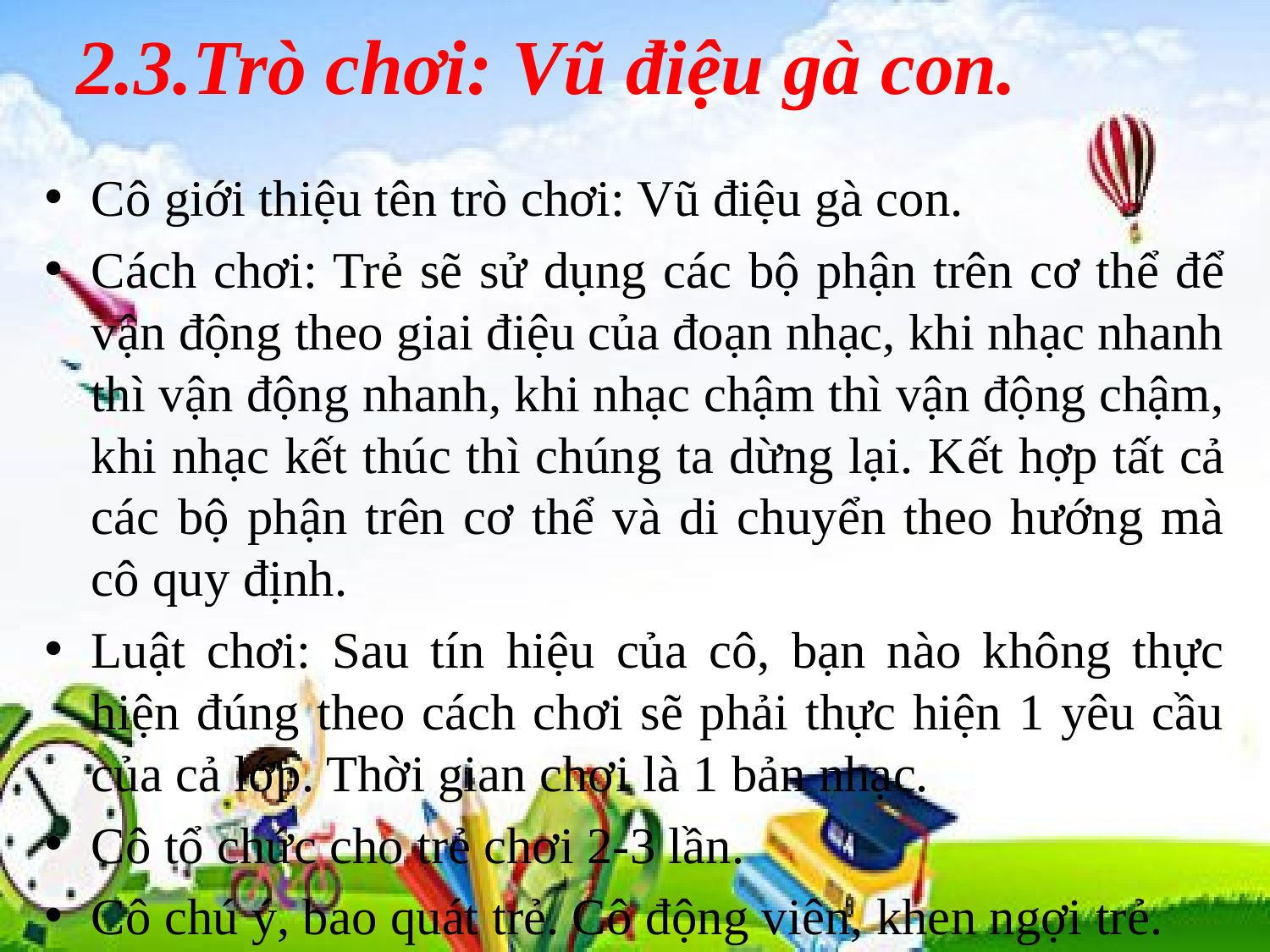

# 2.3.Trò chơi: Vũ điệu gà con.
Cô giới thiệu tên trò chơi: Vũ điệu gà con.
Cách chơi: Trẻ sẽ sử dụng các bộ phận trên cơ thể để vận động theo giai điệu của đoạn nhạc, khi nhạc nhanh thì vận động nhanh, khi nhạc chậm thì vận động chậm, khi nhạc kết thúc thì chúng ta dừng lại. Kết hợp tất cả các bộ phận trên cơ thể và di chuyển theo hướng mà cô quy định.
Luật chơi: Sau tín hiệu của cô, bạn nào không thực hiện đúng theo cách chơi sẽ phải thực hiện 1 yêu cầu của cả lớp. Thời gian chơi là 1 bản nhạc.
Cô tổ chức cho trẻ chơi 2-3 lần.
Cô chú ý, bao quát trẻ. Cô động viên, khen ngợi trẻ.